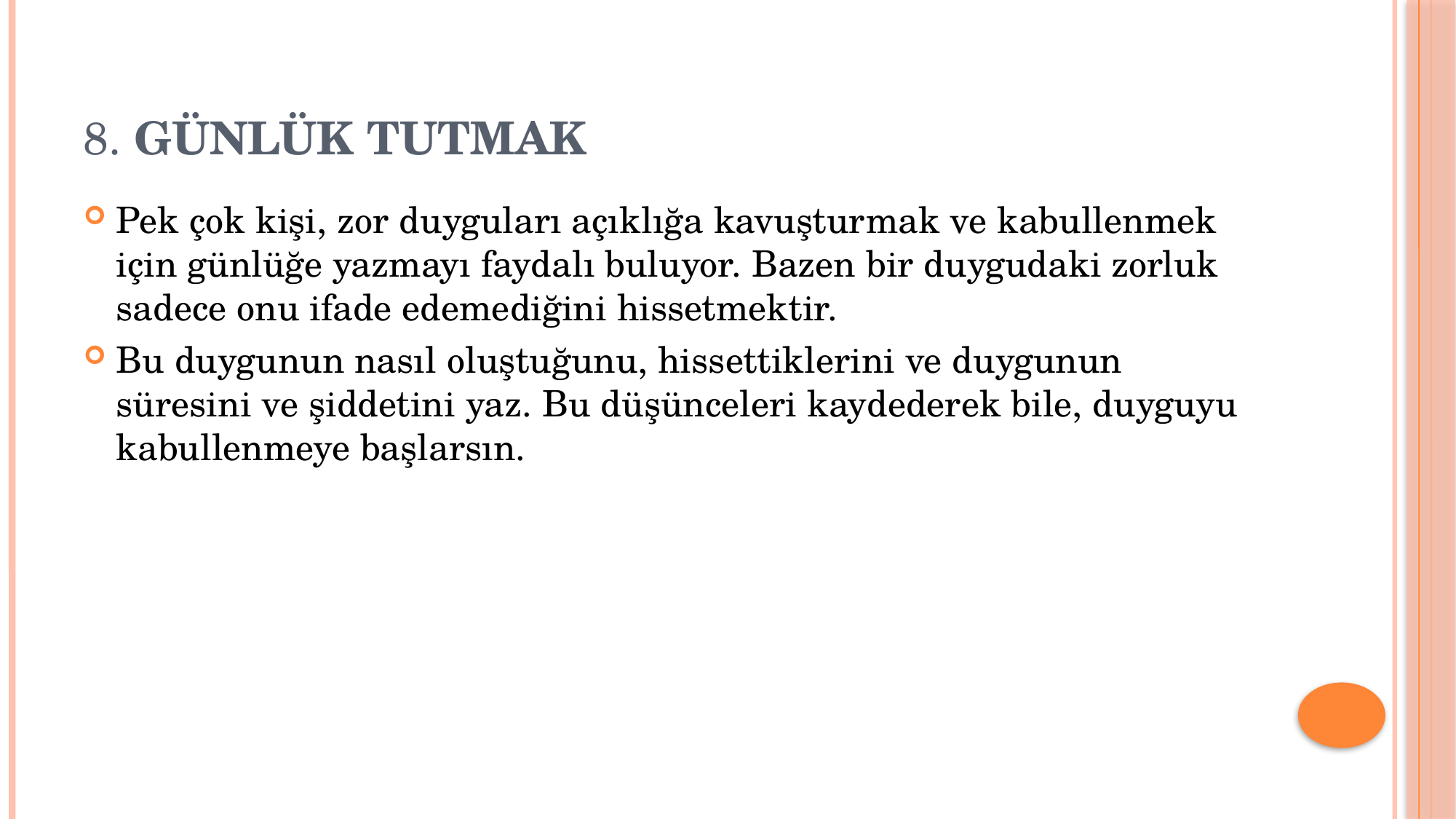

# 8. Günlük tutmak
Pek çok kişi, zor duyguları açıklığa kavuşturmak ve kabullenmek için günlüğe yazmayı faydalı buluyor. Bazen bir duygudaki zorluk sadece onu ifade edemediğini hissetmektir.
Bu duygunun nasıl oluştuğunu, hissettiklerini ve duygunun süresini ve şiddetini yaz. Bu düşünceleri kaydederek bile, duyguyu kabullenmeye başlarsın.